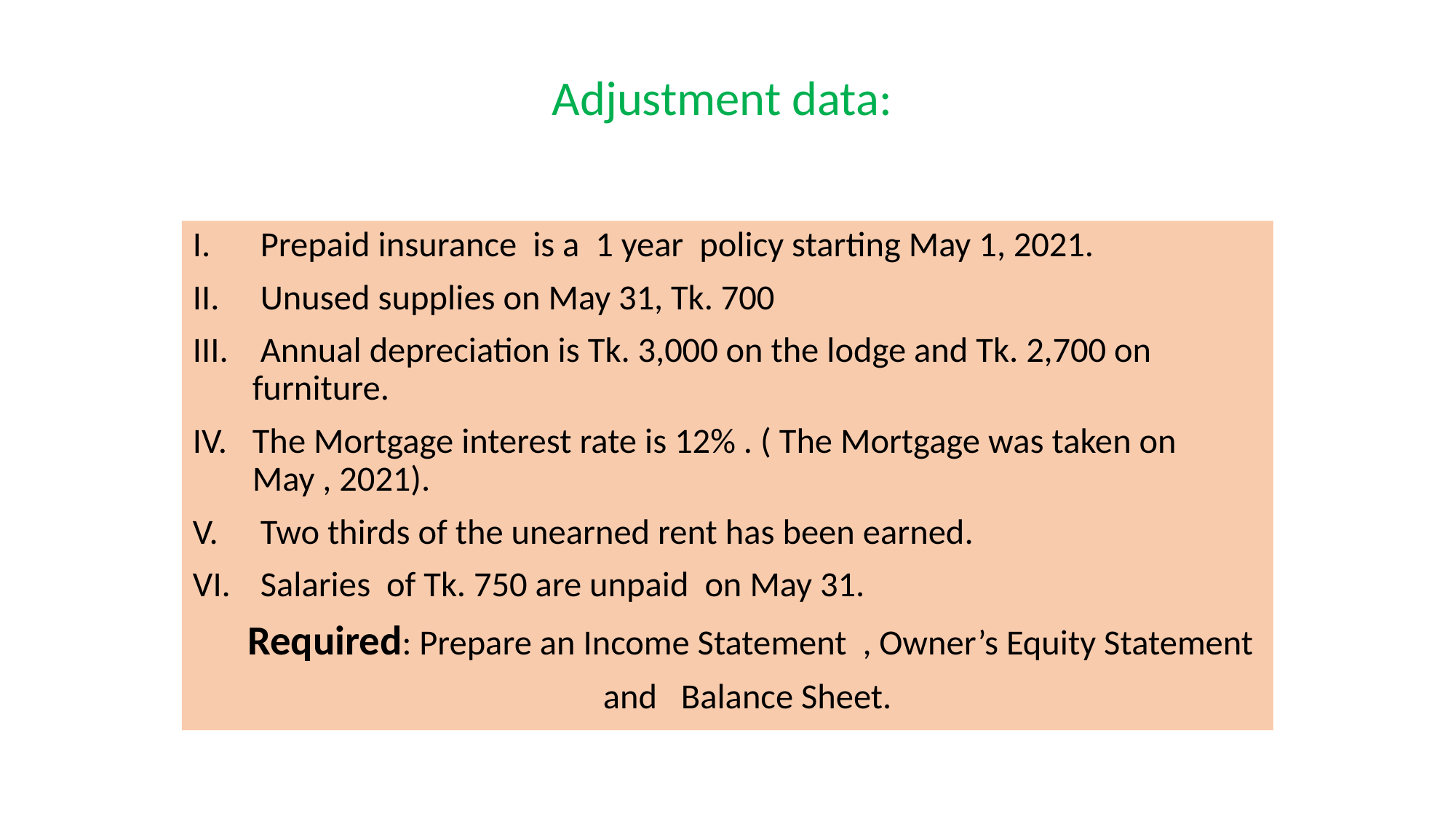

# Adjustment data:
 Prepaid insurance  is a  1 year  policy starting May 1, 2021.
 Unused supplies on May 31, Tk. 700
 Annual depreciation is Tk. 3,000 on the lodge and Tk. 2,700 on furniture.
The Mortgage interest rate is 12% . ( The Mortgage was taken on May , 2021).
 Two thirds of the unearned rent has been earned.
 Salaries  of Tk. 750 are unpaid  on May 31.
     Required: Prepare an Income Statement  , Owner’s Equity Statement
     and   Balance Sheet.